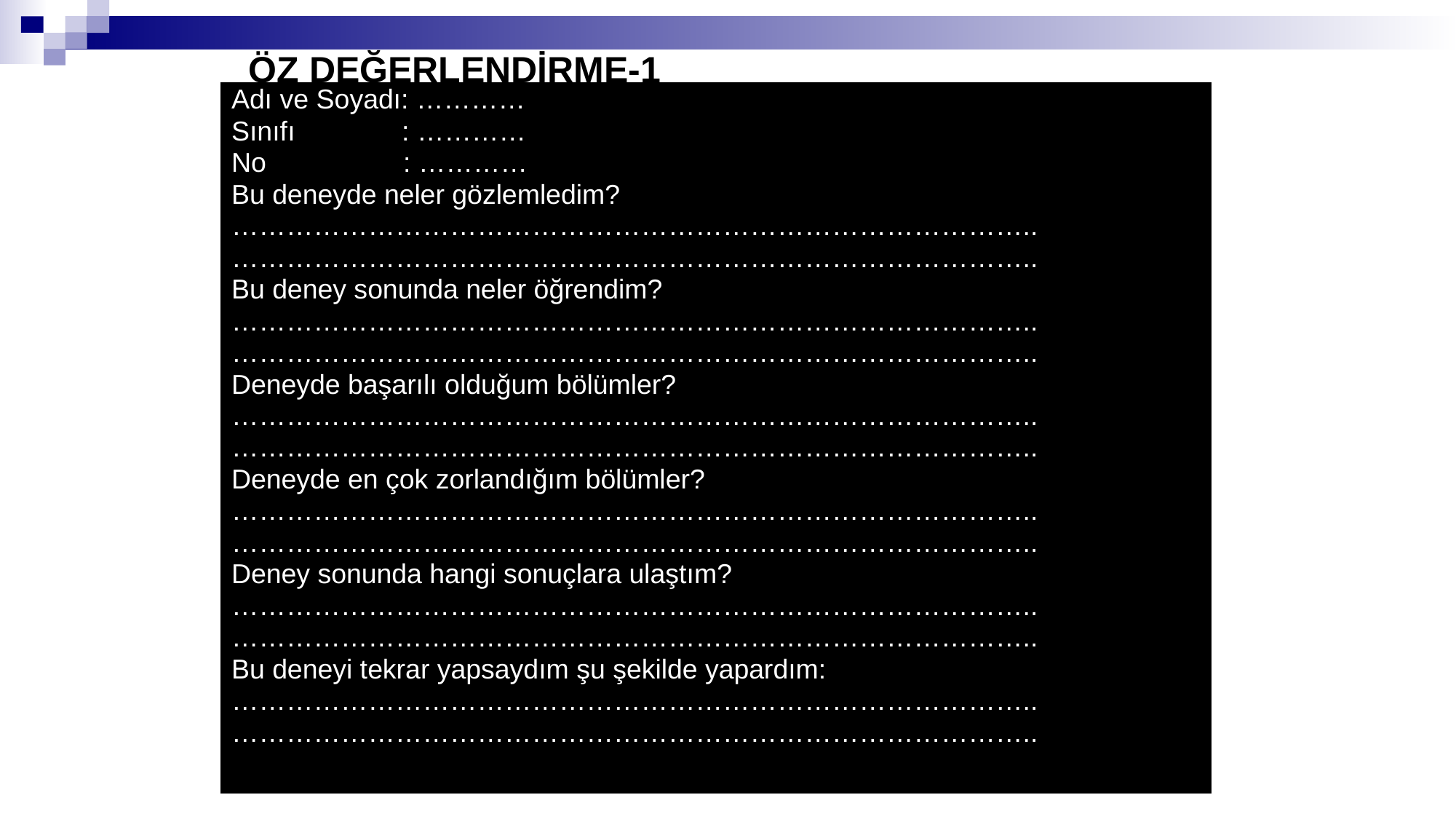

# ÖZ DEĞERLENDİRME-1
Adı ve Soyadı: …………
Sınıfı              : …………
No                  : …………
Bu deneyde neler gözlemledim?
……………………………………………………………………………..
……………………………………………………………………………..
Bu deney sonunda neler öğrendim?
……………………………………………………………………………..
……………………………………………………………………………..
Deneyde başarılı olduğum bölümler?
……………………………………………………………………………..
……………………………………………………………………………..
Deneyde en çok zorlandığım bölümler?
……………………………………………………………………………..
……………………………………………………………………………..
Deney sonunda hangi sonuçlara ulaştım?
……………………………………………………………………………..
……………………………………………………………………………..
Bu deneyi tekrar yapsaydım şu şekilde yapardım:
……………………………………………………………………………..
……………………………………………………………………………..